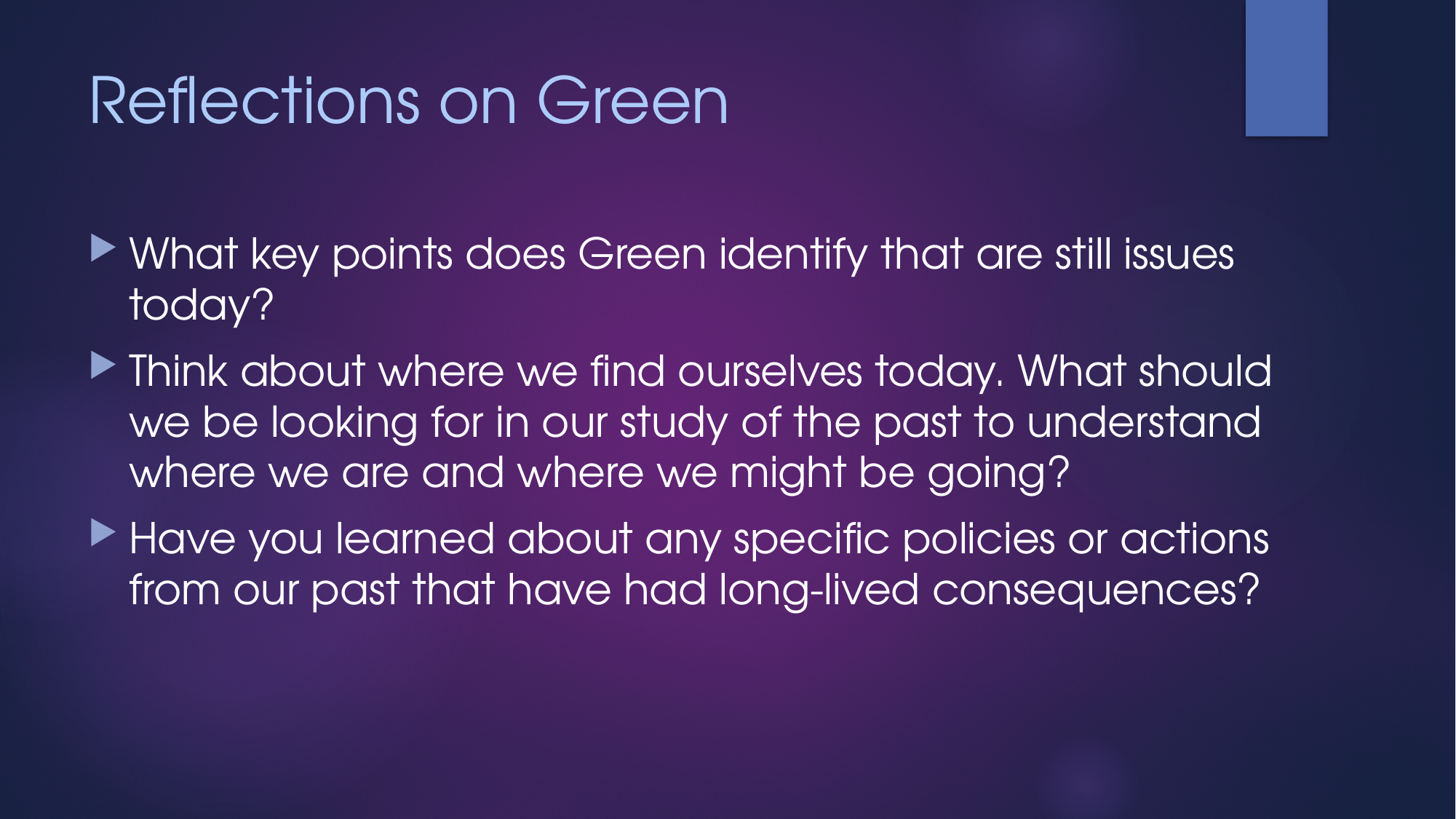

# Reflections on Green
What key points does Green identify that are still issues today?
Think about where we find ourselves today. What should we be looking for in our study of the past to understand where we are and where we might be going?
Have you learned about any specific policies or actions from our past that have had long-lived consequences?